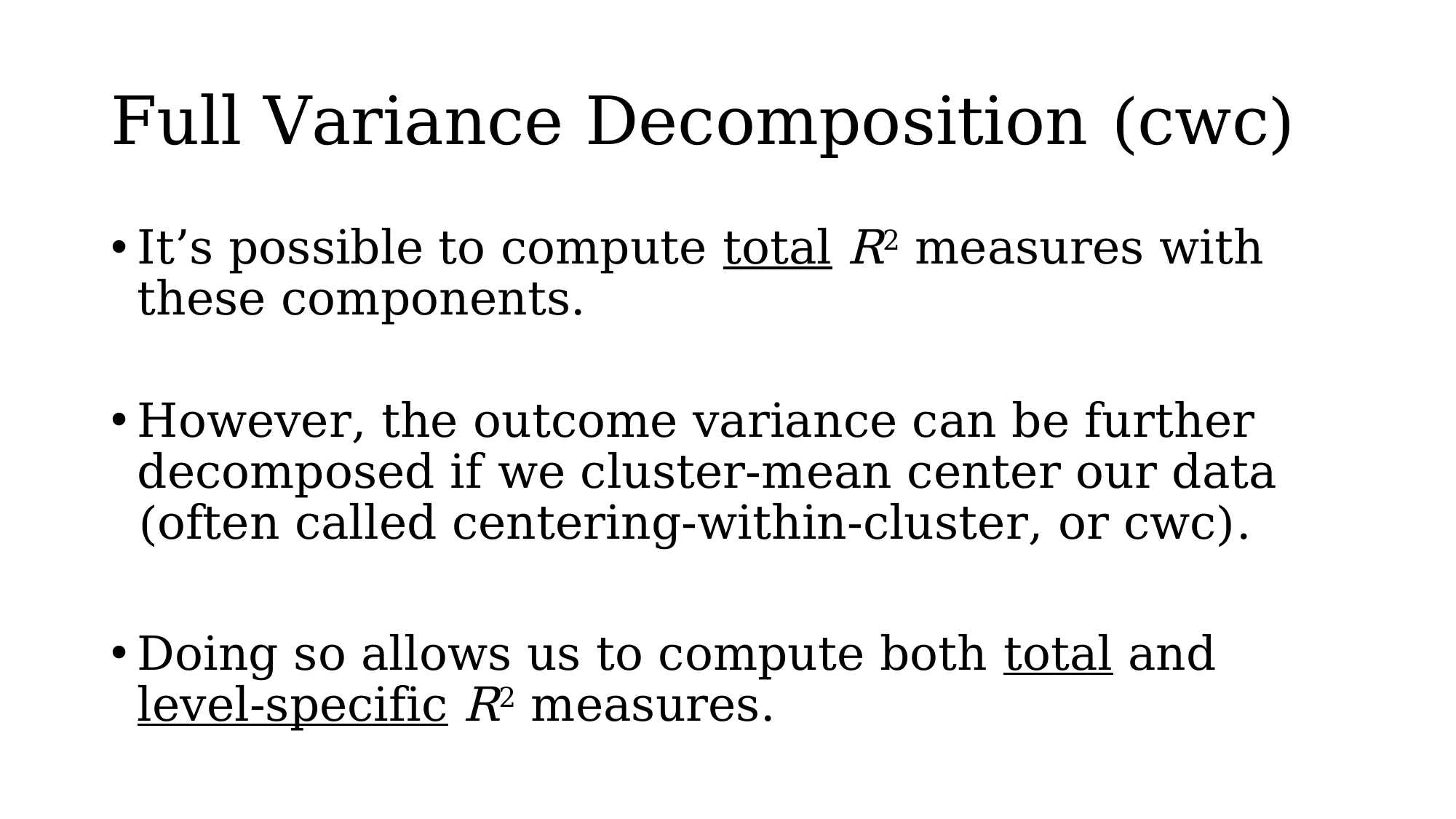

# Full Variance Decomposition (cwc)
It’s possible to compute total R2 measures with these components.
However, the outcome variance can be further decomposed if we cluster-mean center our data (often called centering-within-cluster, or cwc).

Doing so allows us to compute both total and level-specific R2 measures.